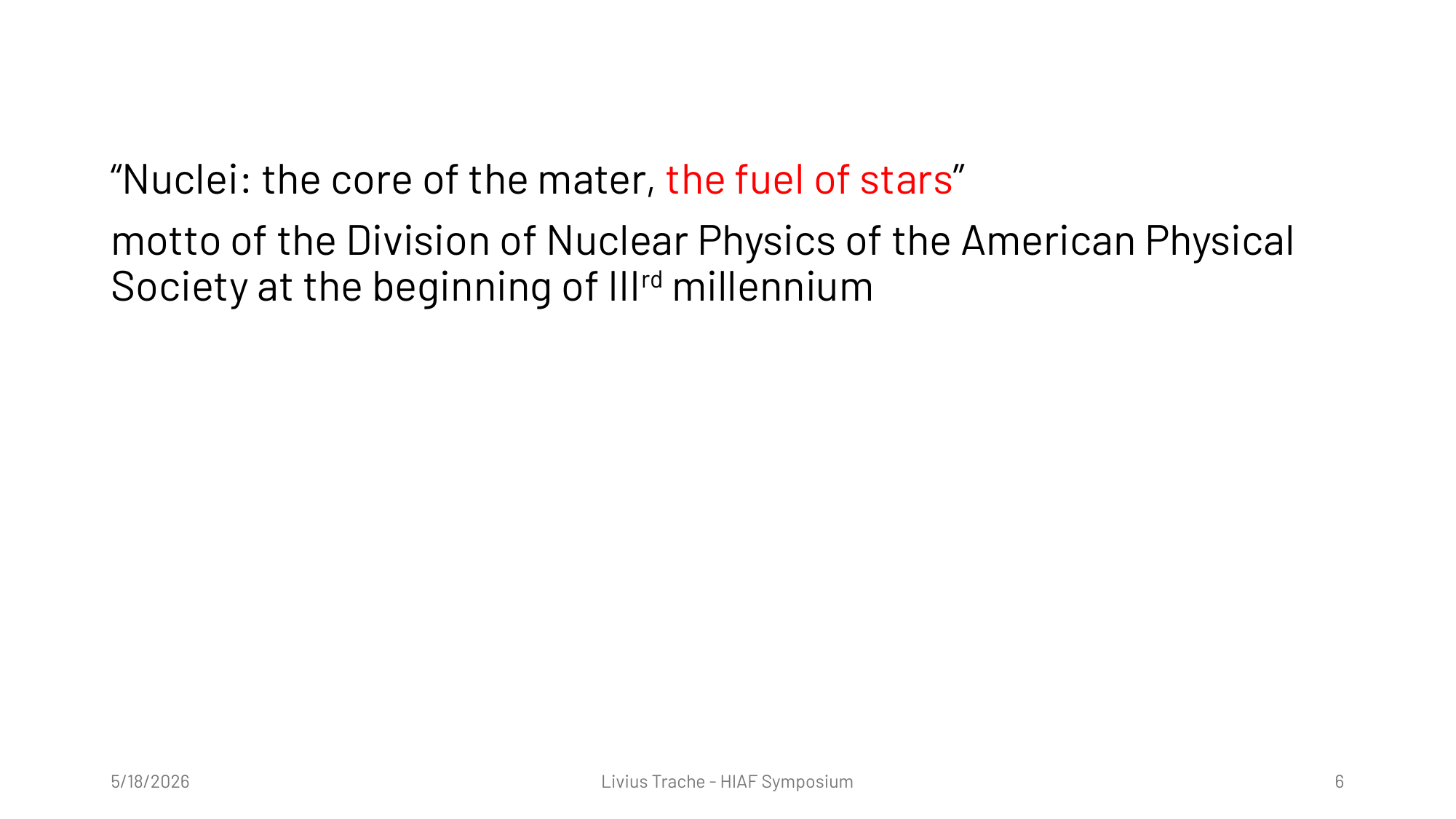

#
“Nuclei: the core of the mater, the fuel of stars”
motto of the Division of Nuclear Physics of the American Physical Society at the beginning of IIIrd millennium

5/18/2026
Livius Trache - HIAF Symposium
6